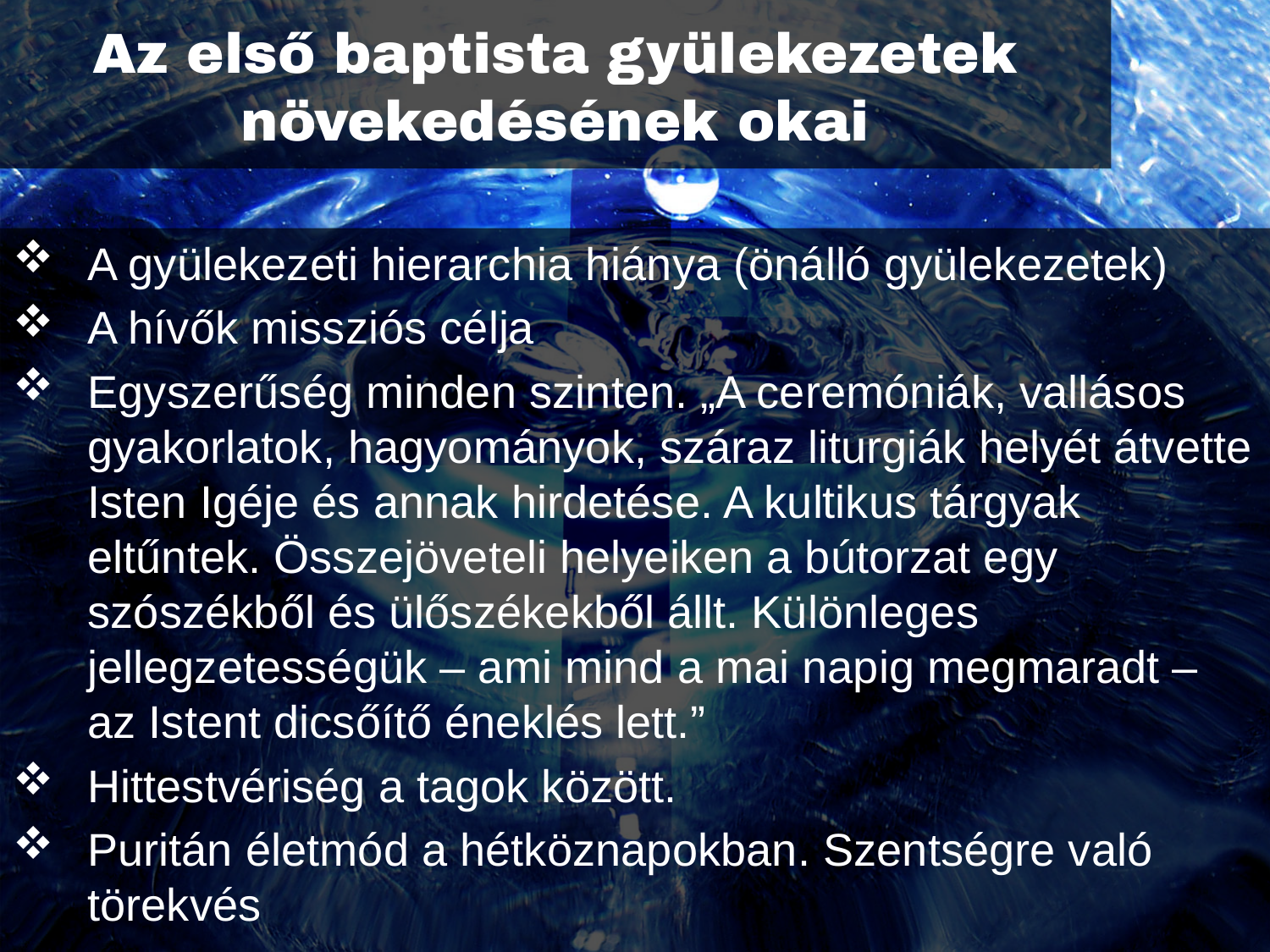

# Az első baptista gyülekezetek növekedésének okai
A gyülekezeti hierarchia hiánya (önálló gyülekezetek)
A hívők missziós célja
Egyszerűség minden szinten. „A ceremóniák, vallásos gyakorlatok, hagyományok, száraz liturgiák helyét átvette Isten Igéje és annak hirdetése. A kultikus tárgyak eltűntek. Összejöveteli helyeiken a bútorzat egy szószékből és ülőszékekből állt. Különleges jellegzetességük – ami mind a mai napig megmaradt – az Istent dicsőítő éneklés lett.”
Hittestvériség a tagok között.
Puritán életmód a hétköznapokban. Szentségre való törekvés